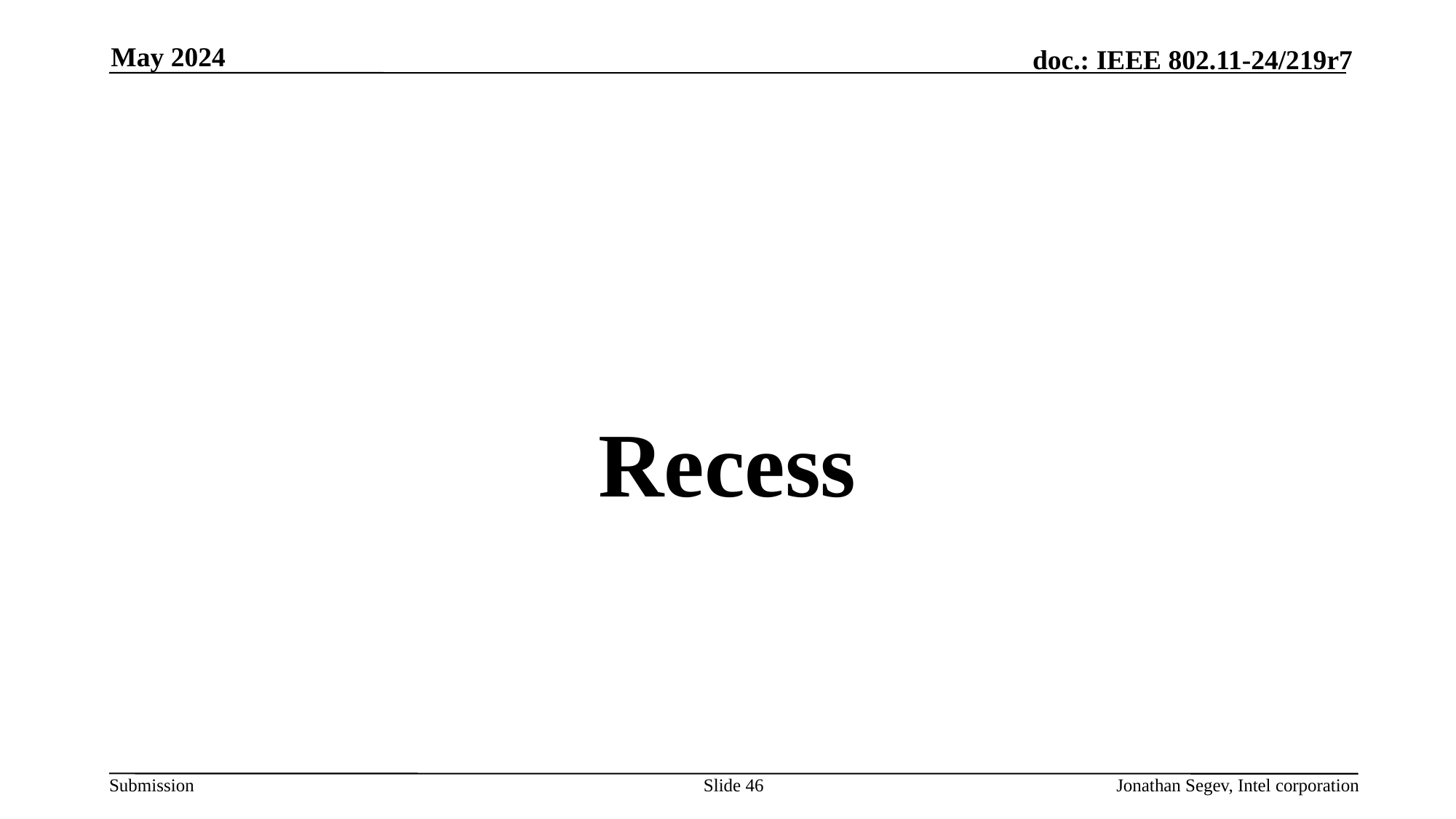

May 2024
#

Recess
Slide 46
Jonathan Segev, Intel corporation